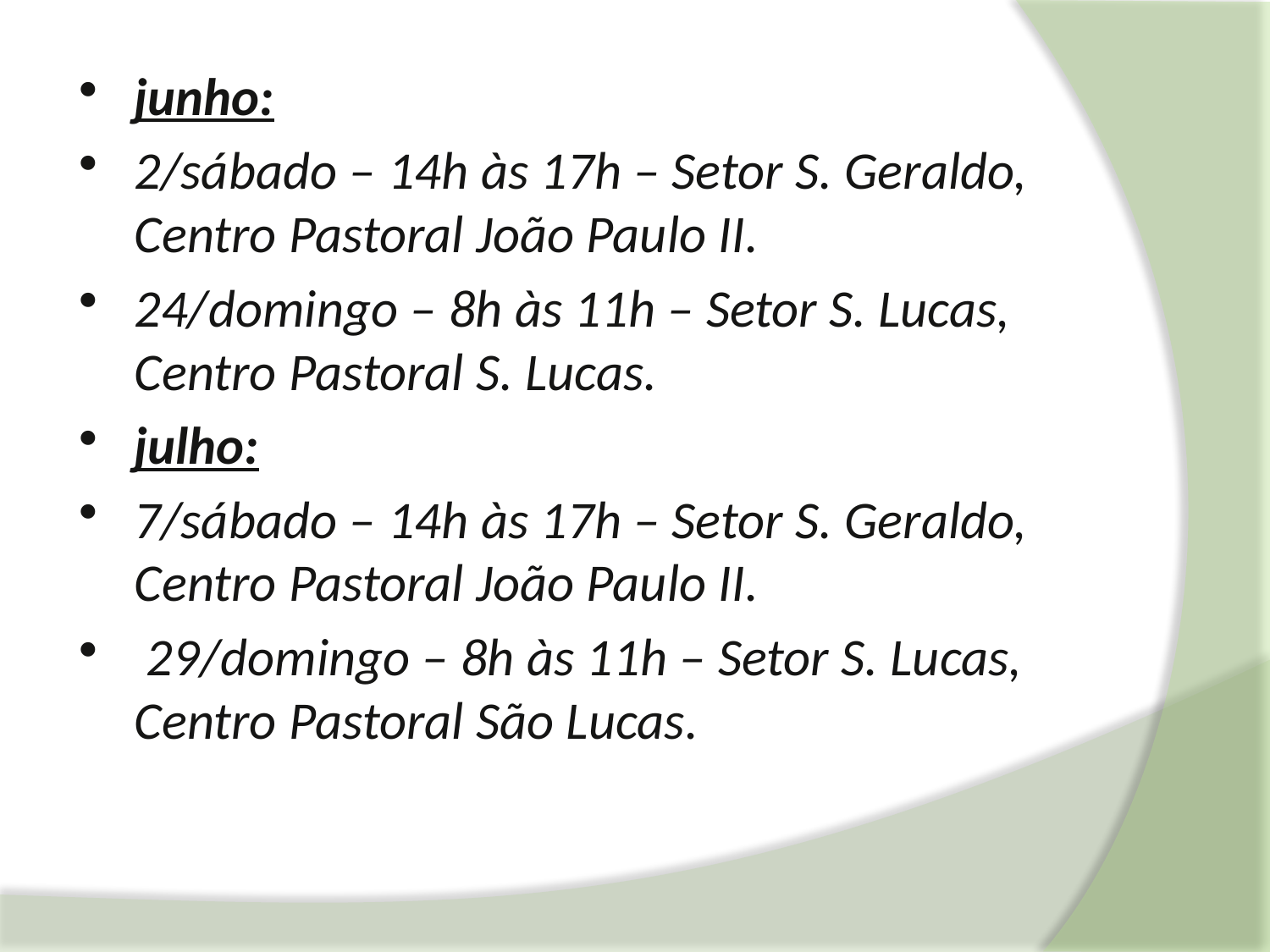

#
junho:
2/sábado – 14h às 17h – Setor S. Geraldo, Centro Pastoral João Paulo II.
24/domingo – 8h às 11h – Setor S. Lucas, Centro Pastoral S. Lucas.
julho:
7/sábado – 14h às 17h – Setor S. Geraldo, Centro Pastoral João Paulo II.
 29/domingo – 8h às 11h – Setor S. Lucas, Centro Pastoral São Lucas.